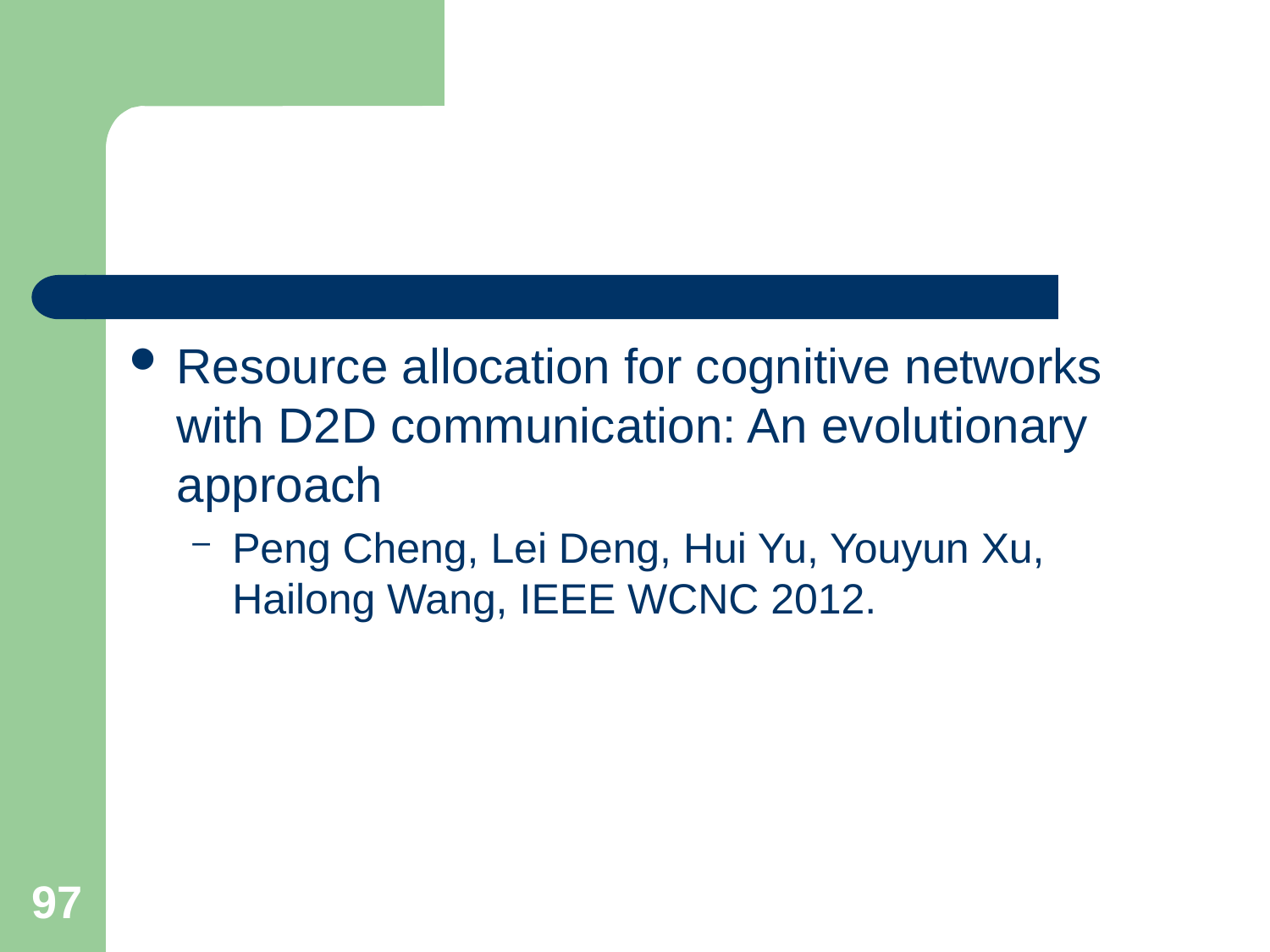

#
Resource allocation for cognitive networks with D2D communication: An evolutionary approach
Peng Cheng, Lei Deng, Hui Yu, Youyun Xu, Hailong Wang, IEEE WCNC 2012.
97